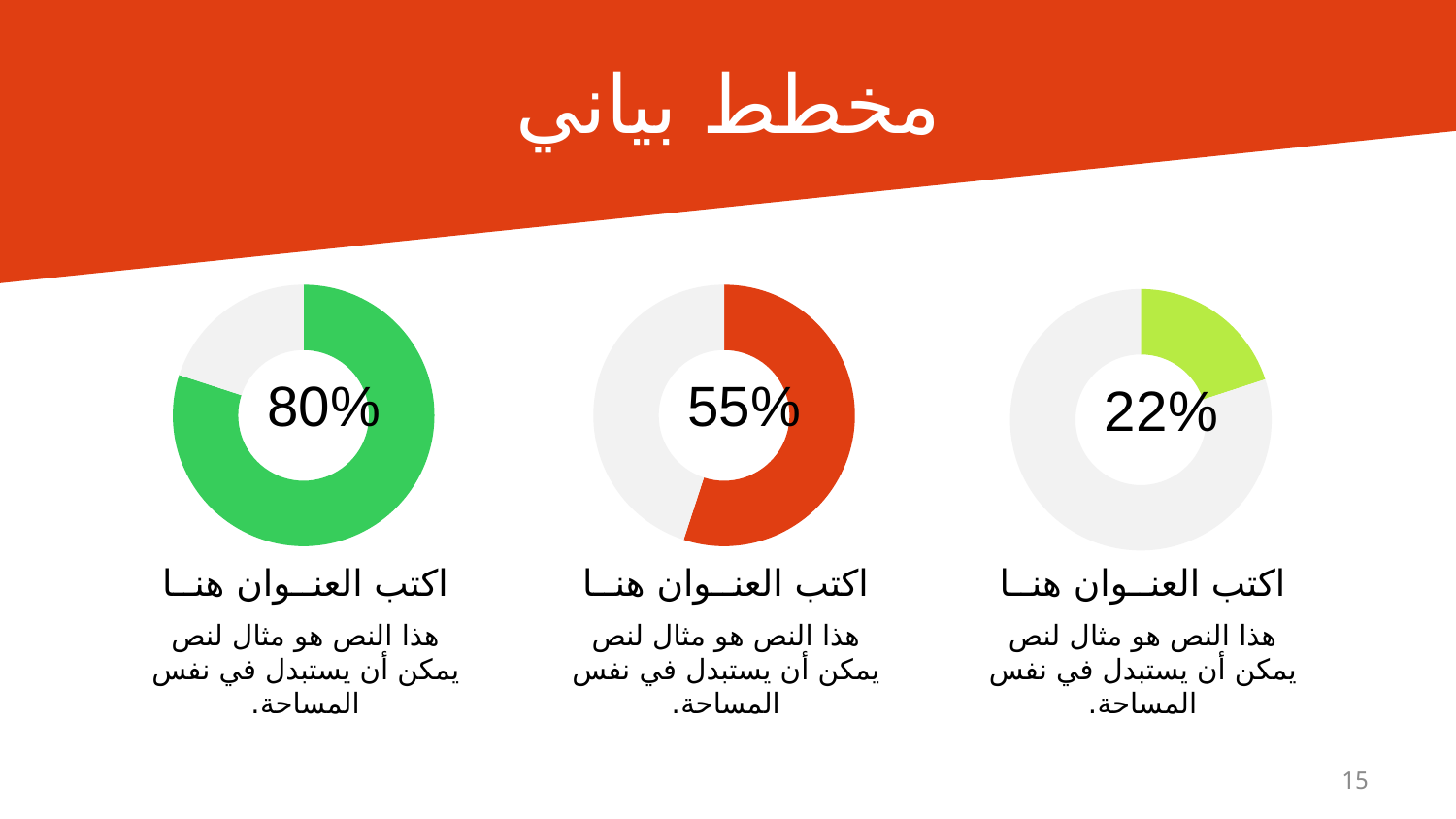

# مخطط بياني
اكتب العنــوان هنــا
اكتب العنــوان هنــا
اكتب العنــوان هنــا
هذا النص هو مثال لنص يمكن أن يستبدل في نفس المساحة.
هذا النص هو مثال لنص يمكن أن يستبدل في نفس المساحة.
هذا النص هو مثال لنص يمكن أن يستبدل في نفس المساحة.
15